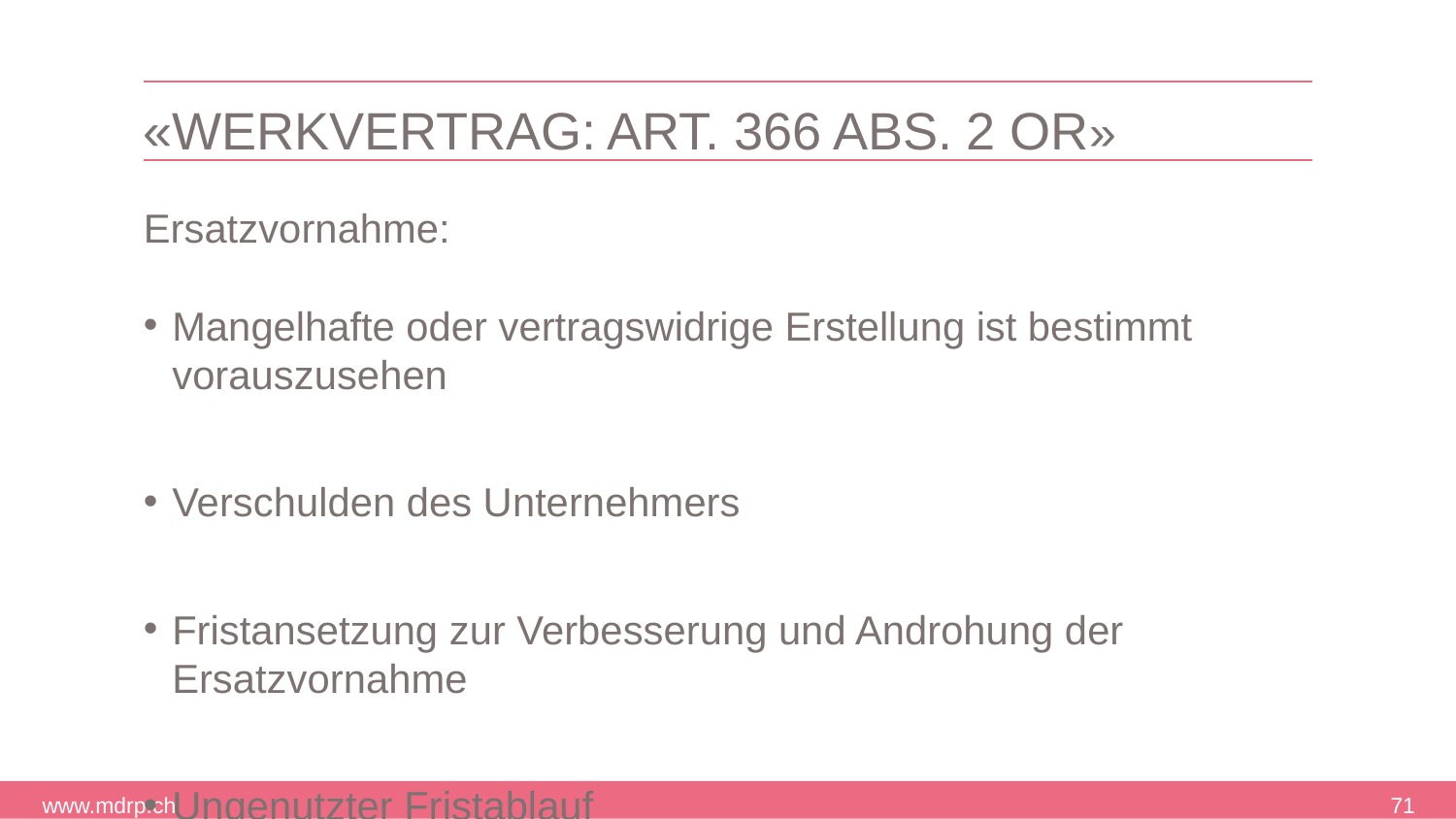

# «Werkvertrag: Art. 366 Abs. 2 OR»
Ersatzvornahme:

Mangelhafte oder vertragswidrige Erstellung ist bestimmt vorauszusehen

Verschulden des Unternehmers

Fristansetzung zur Verbesserung und Androhung der Ersatzvornahme

Ungenutzter Fristablauf
71